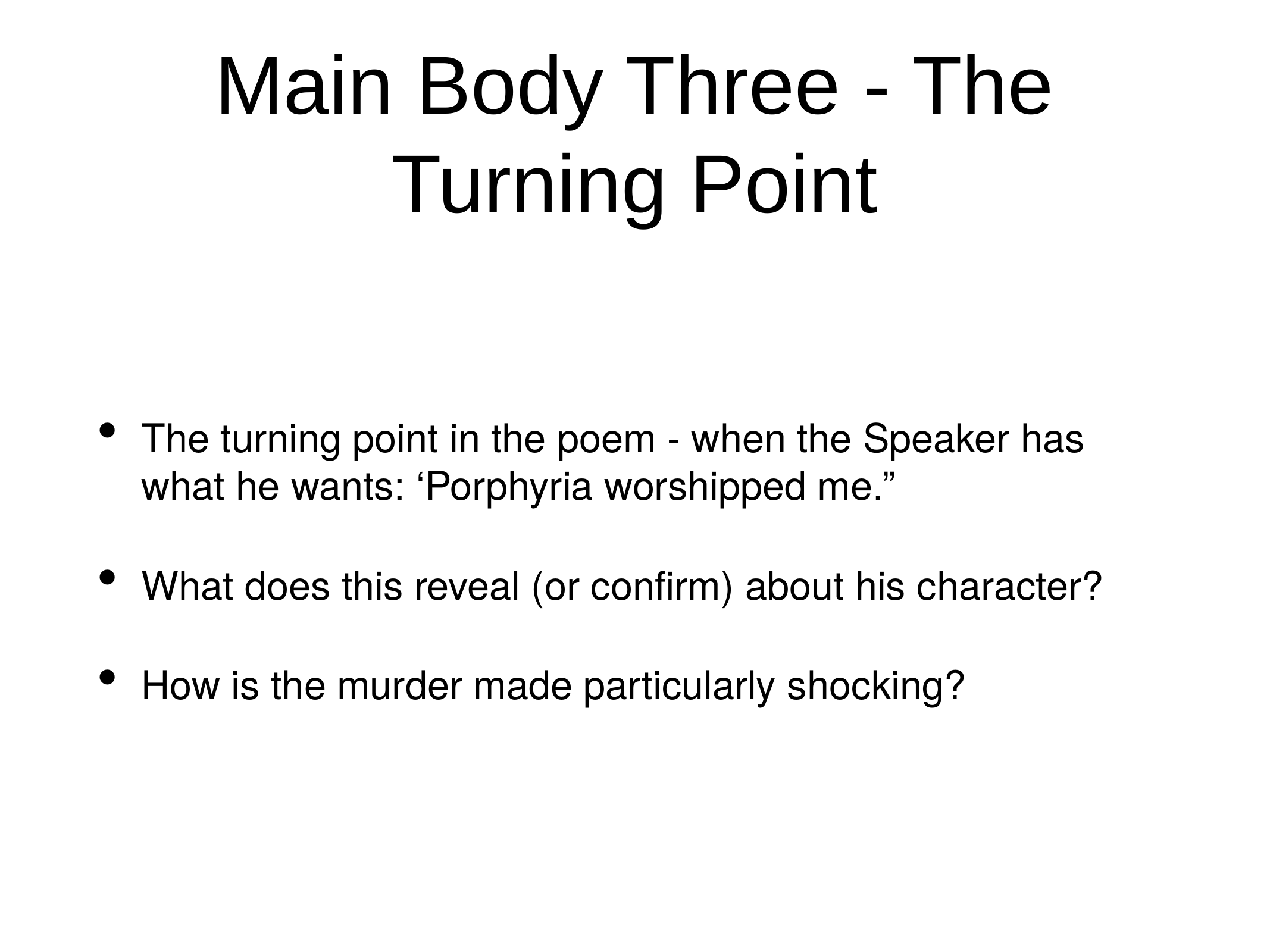

# Main Body Three - The Turning Point
The turning point in the poem - when the Speaker has what he wants: ‘Porphyria worshipped me.”
What does this reveal (or confirm) about his character?
How is the murder made particularly shocking?